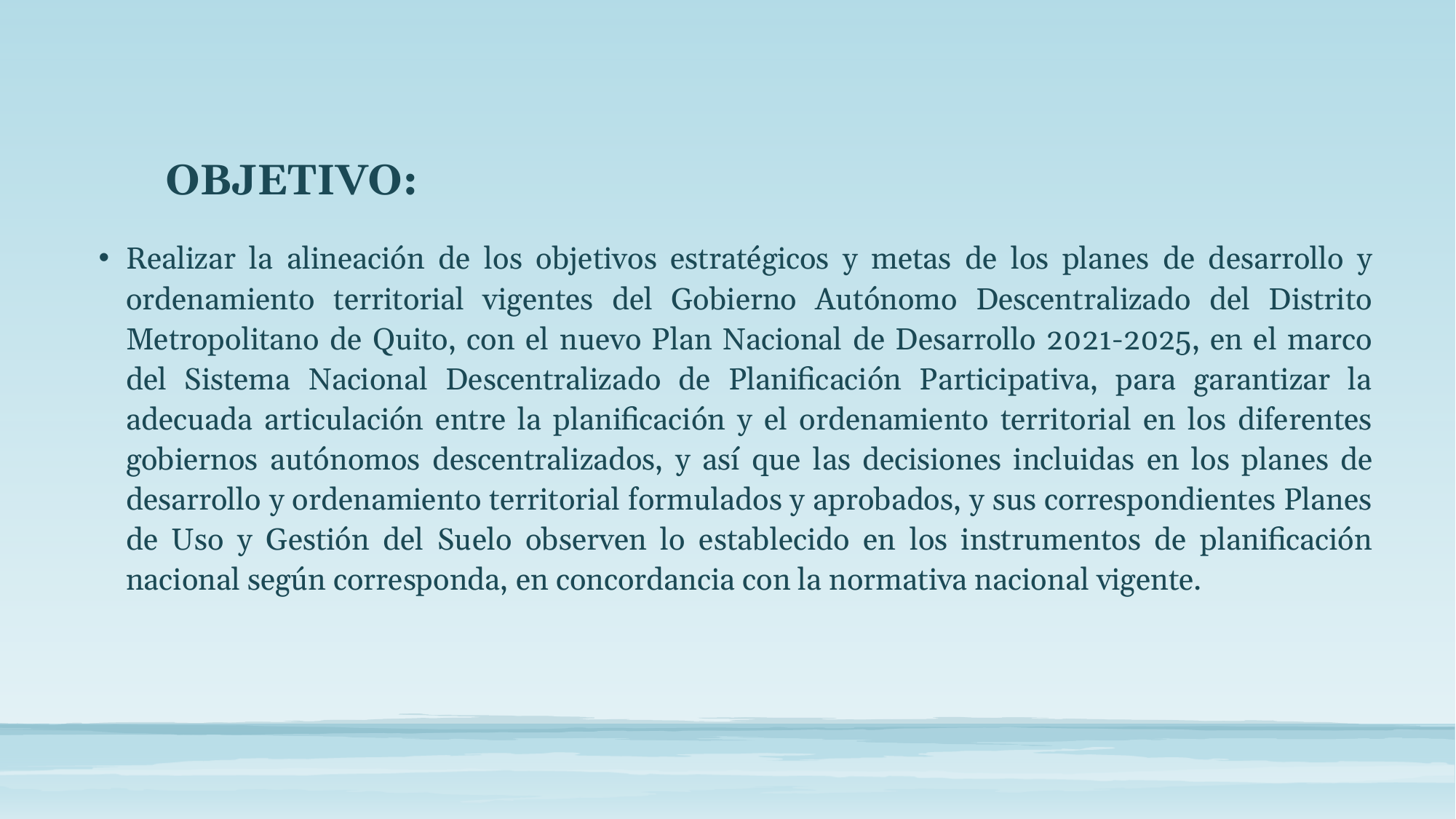

# OBJETIVO:
Realizar la alineación de los objetivos estratégicos y metas de los planes de desarrollo y ordenamiento territorial vigentes del Gobierno Autónomo Descentralizado del Distrito Metropolitano de Quito, con el nuevo Plan Nacional de Desarrollo 2021-2025, en el marco del Sistema Nacional Descentralizado de Planificación Participativa, para garantizar la adecuada articulación entre la planificación y el ordenamiento territorial en los diferentes gobiernos autónomos descentralizados, y así que las decisiones incluidas en los planes de desarrollo y ordenamiento territorial formulados y aprobados, y sus correspondientes Planes de Uso y Gestión del Suelo observen lo establecido en los instrumentos de planificación nacional según corresponda, en concordancia con la normativa nacional vigente.